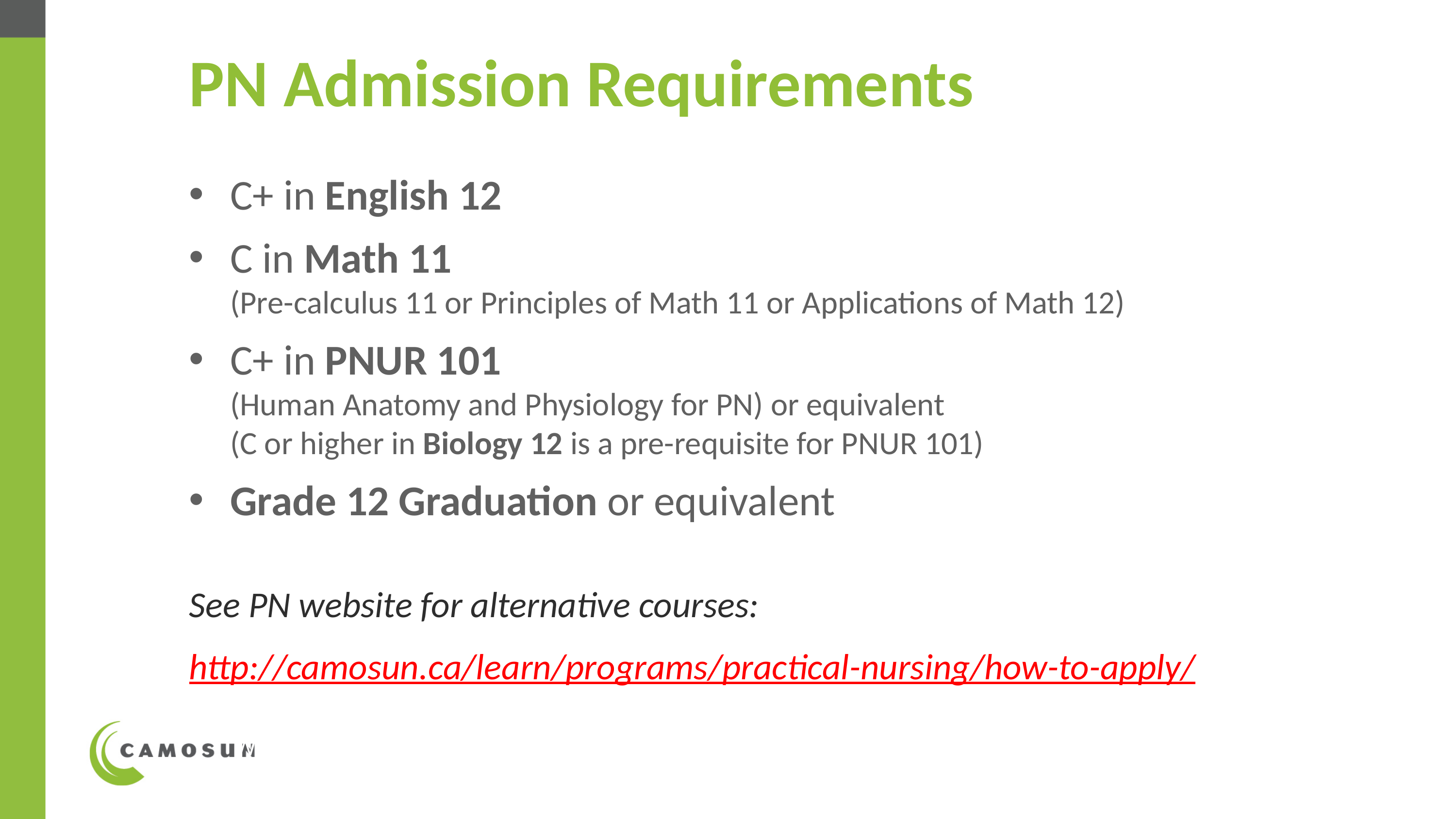

PN Admission Requirements
C+ in English 12
C in Math 11
(Pre-calculus 11 or Principles of Math 11 or Applications of Math 12)
C+ in PNUR 101
(Human Anatomy and Physiology for PN) or equivalent
(C or higher in Biology 12 is a pre-requisite for PNUR 101)
Grade 12 Graduation or equivalent

See PN website for alternative courses:
http://camosun.ca/learn/programs/practical-nursing/how-to-apply/
WWW.CAMOSUN.CA					                 VICTORIA, BC, CANADA